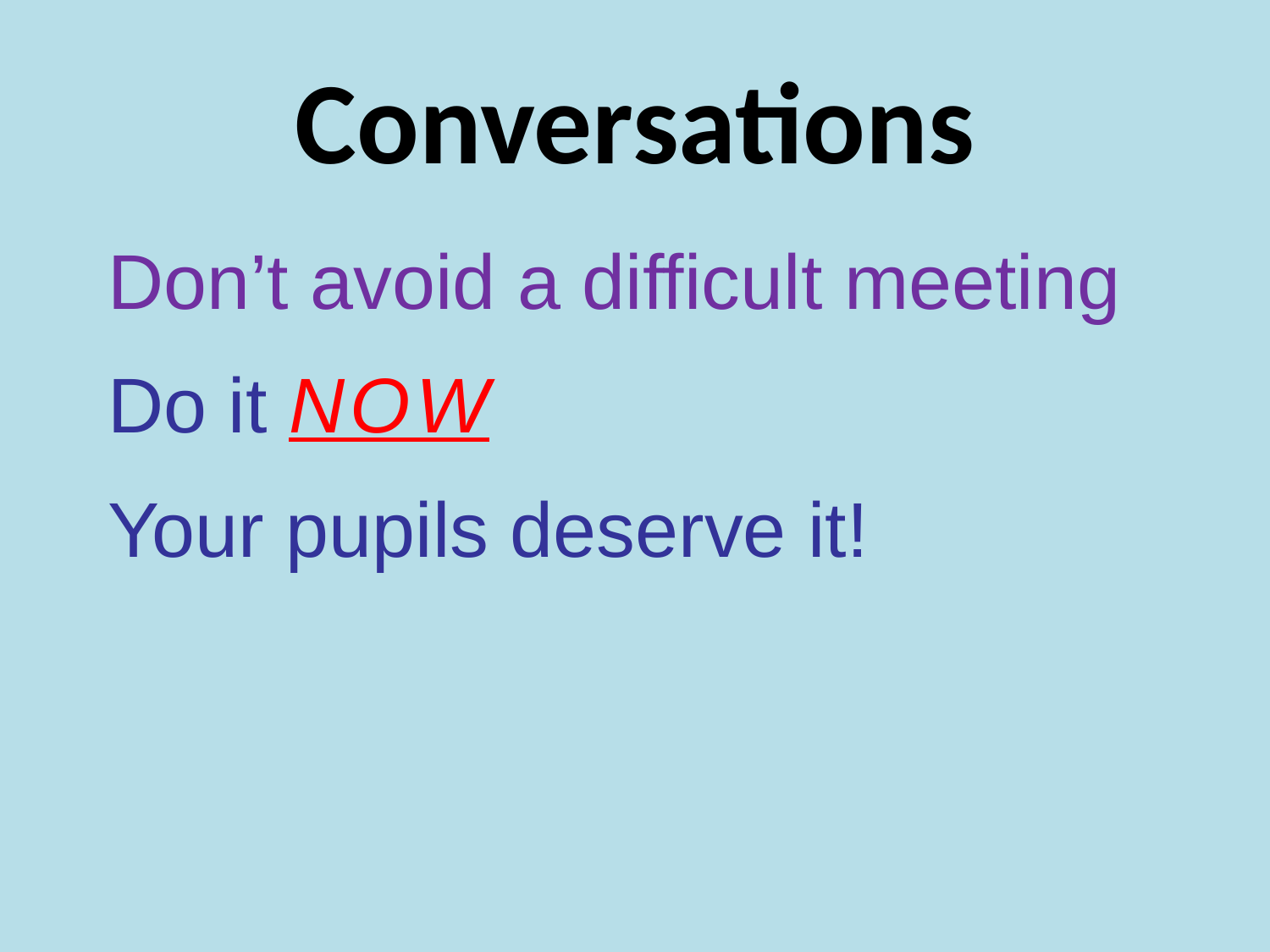

# Conversations
Don’t avoid a difficult meeting
Do it NOW
Your pupils deserve it!